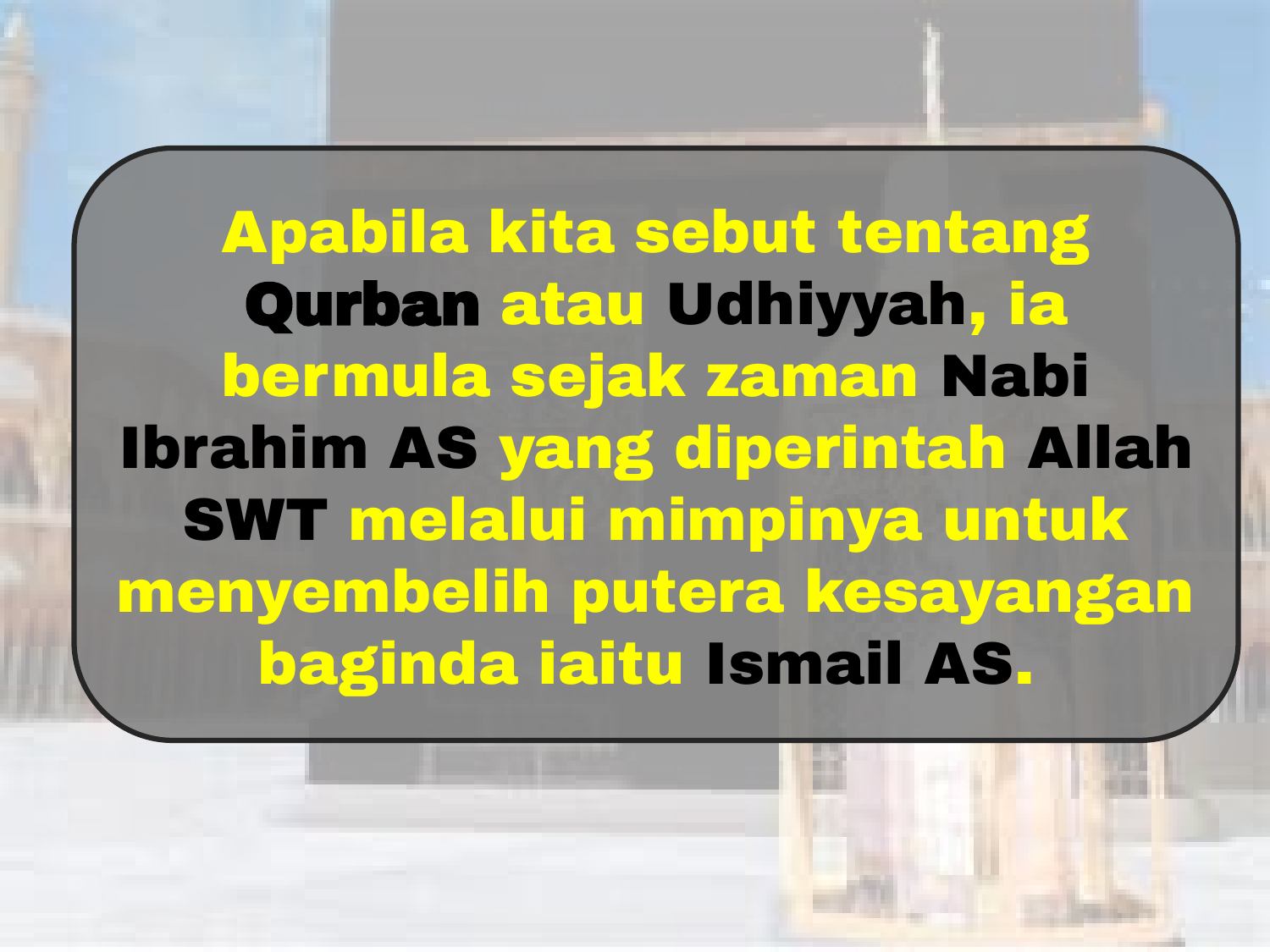

Apabila kita sebut tentang Qurban atau Udhiyyah, ia bermula sejak zaman Nabi Ibrahim AS yang diperintah Allah SWT melalui mimpinya untuk menyembelih putera kesayangan baginda iaitu Ismail AS.